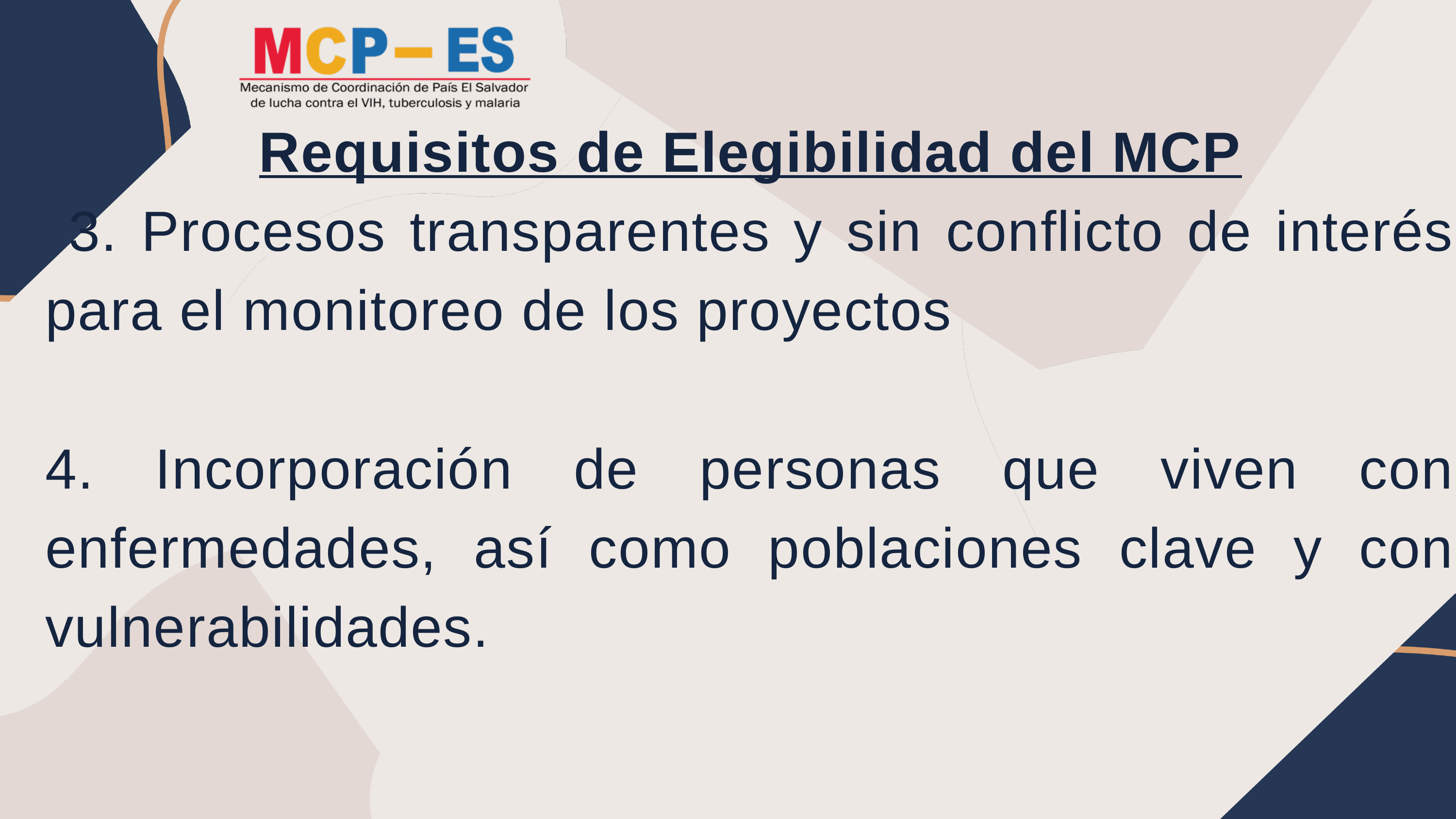

Requisitos de Elegibilidad del MCP
 3. Procesos transparentes y sin conflicto de interés para el monitoreo de los proyectos

4. Incorporación de personas que viven con enfermedades, así como poblaciones clave y con vulnerabilidades.